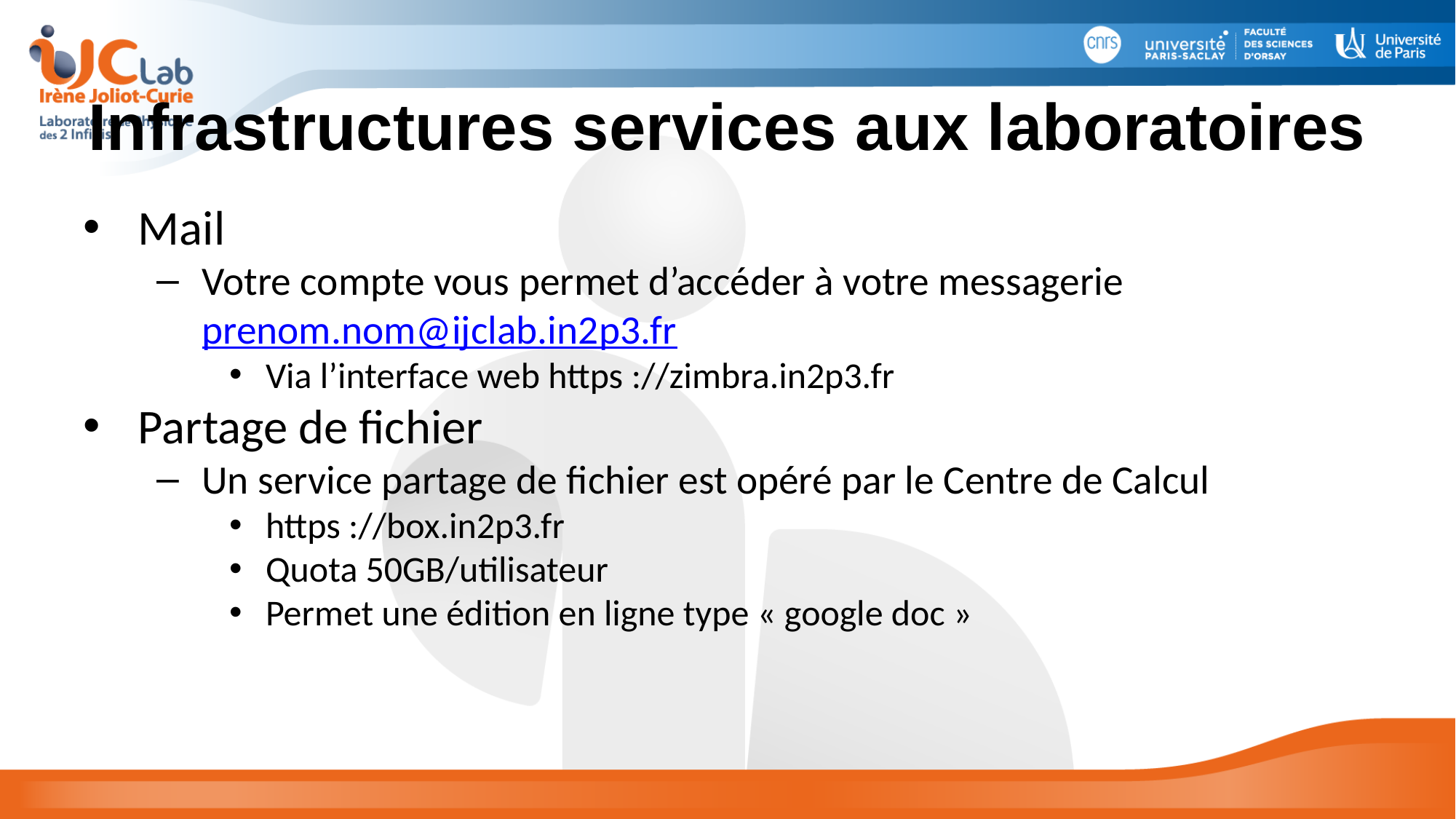

# Infrastructures services aux laboratoires
Mail
Votre compte vous permet d’accéder à votre messagerie prenom.nom@ijclab.in2p3.fr
Via l’interface web https ://zimbra.in2p3.fr
Partage de fichier
Un service partage de fichier est opéré par le Centre de Calcul
https ://box.in2p3.fr
Quota 50GB/utilisateur
Permet une édition en ligne type « google doc »